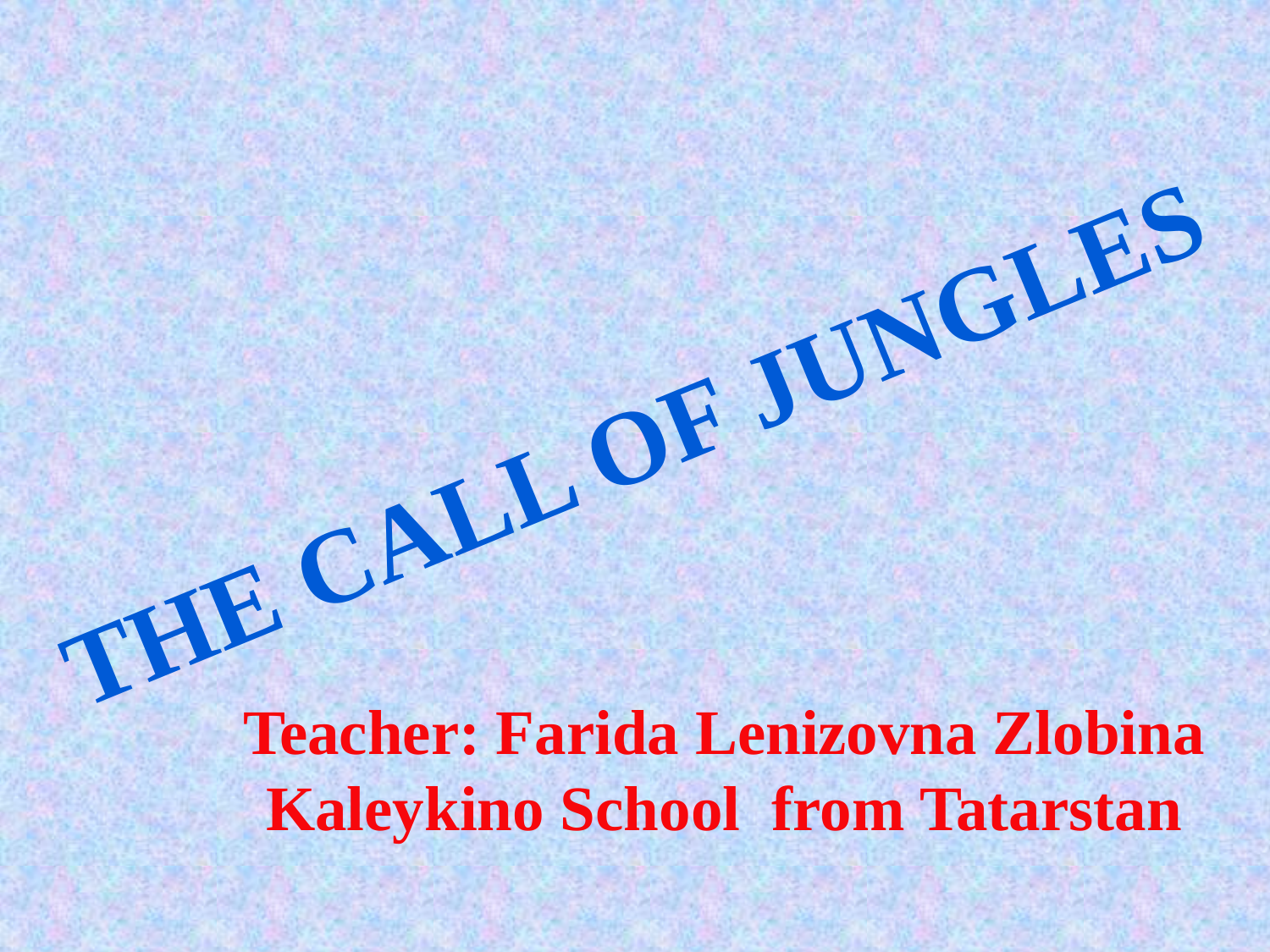

The call of jungles
Teacher: Farida Lenizovna Zlobina
Kaleykino School  from Tatarstan